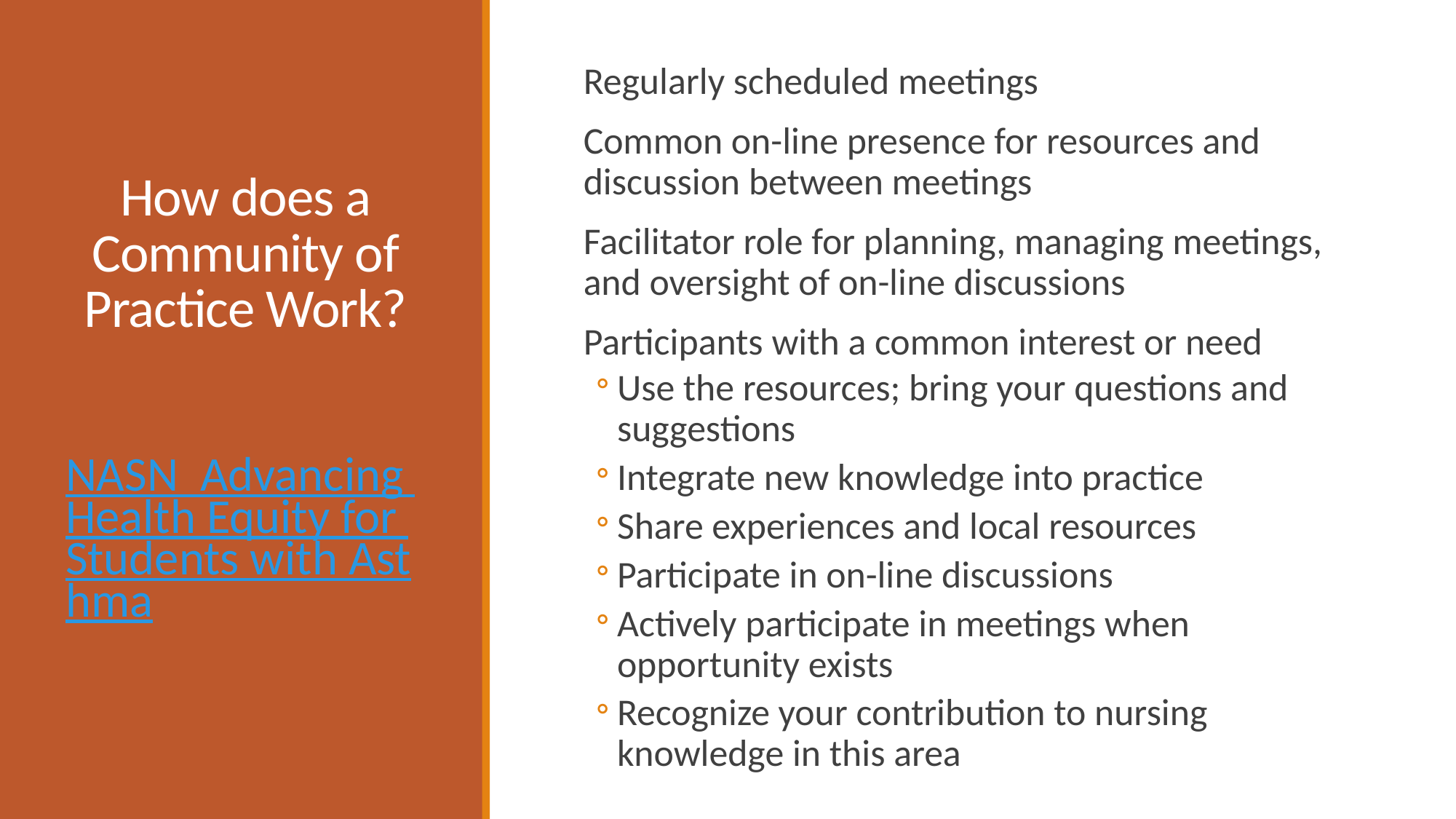

Regularly scheduled meetings
Common on-line presence for resources and discussion between meetings
Facilitator role for planning, managing meetings, and oversight of on-line discussions
Participants with a common interest or need
Use the resources; bring your questions and suggestions
Integrate new knowledge into practice
Share experiences and local resources
Participate in on-line discussions
Actively participate in meetings when opportunity exists
Recognize your contribution to nursing knowledge in this area

# How does a Community of Practice Work?

NASN  Advancing Health Equity for Students with Asthma